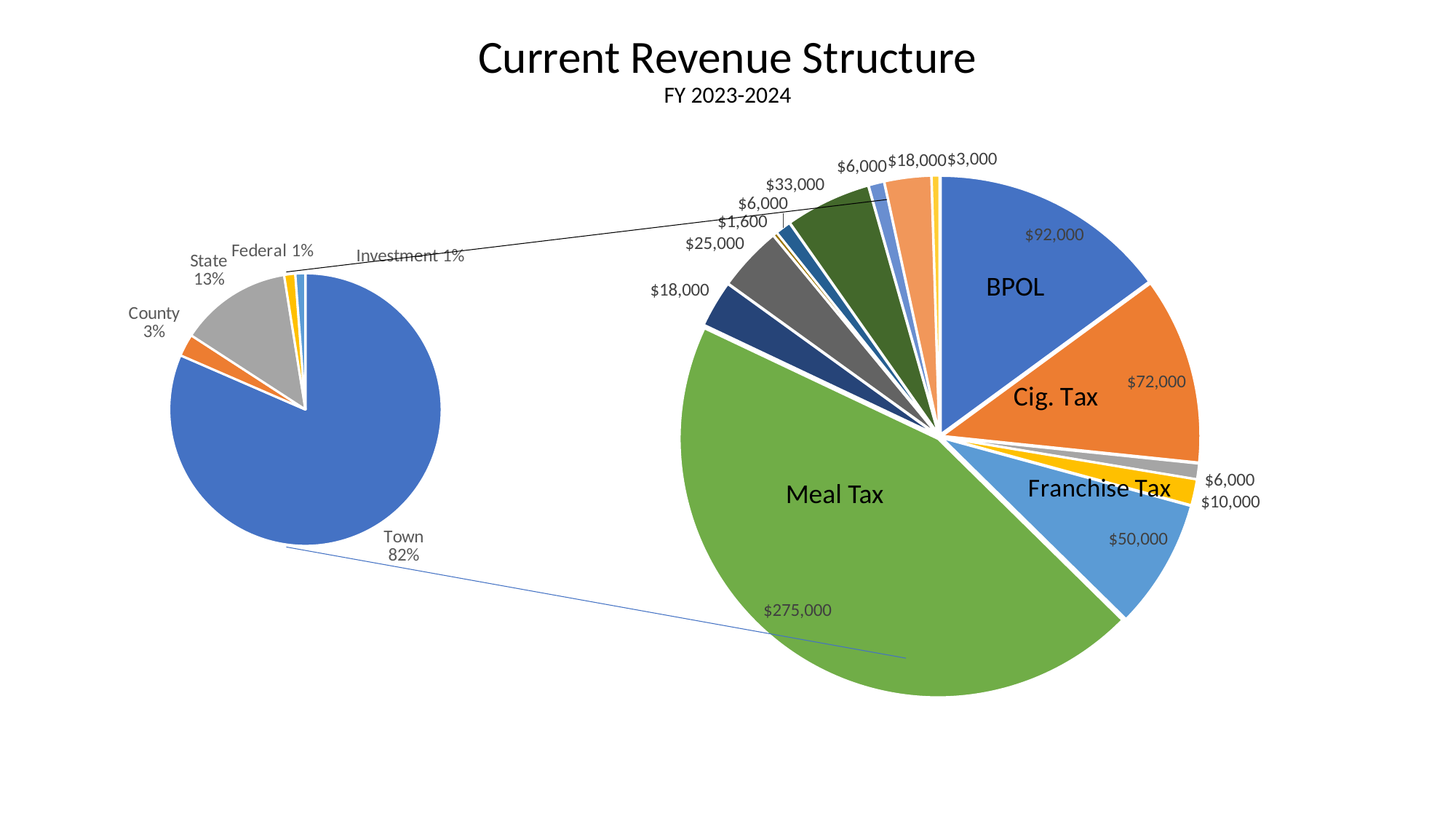

# Current Revenue Structure FY 2023-2024

### Chart

| Category |  |
|---|---|

### Chart

| Category |  |
|---|---|
BPOL
Meal Tax